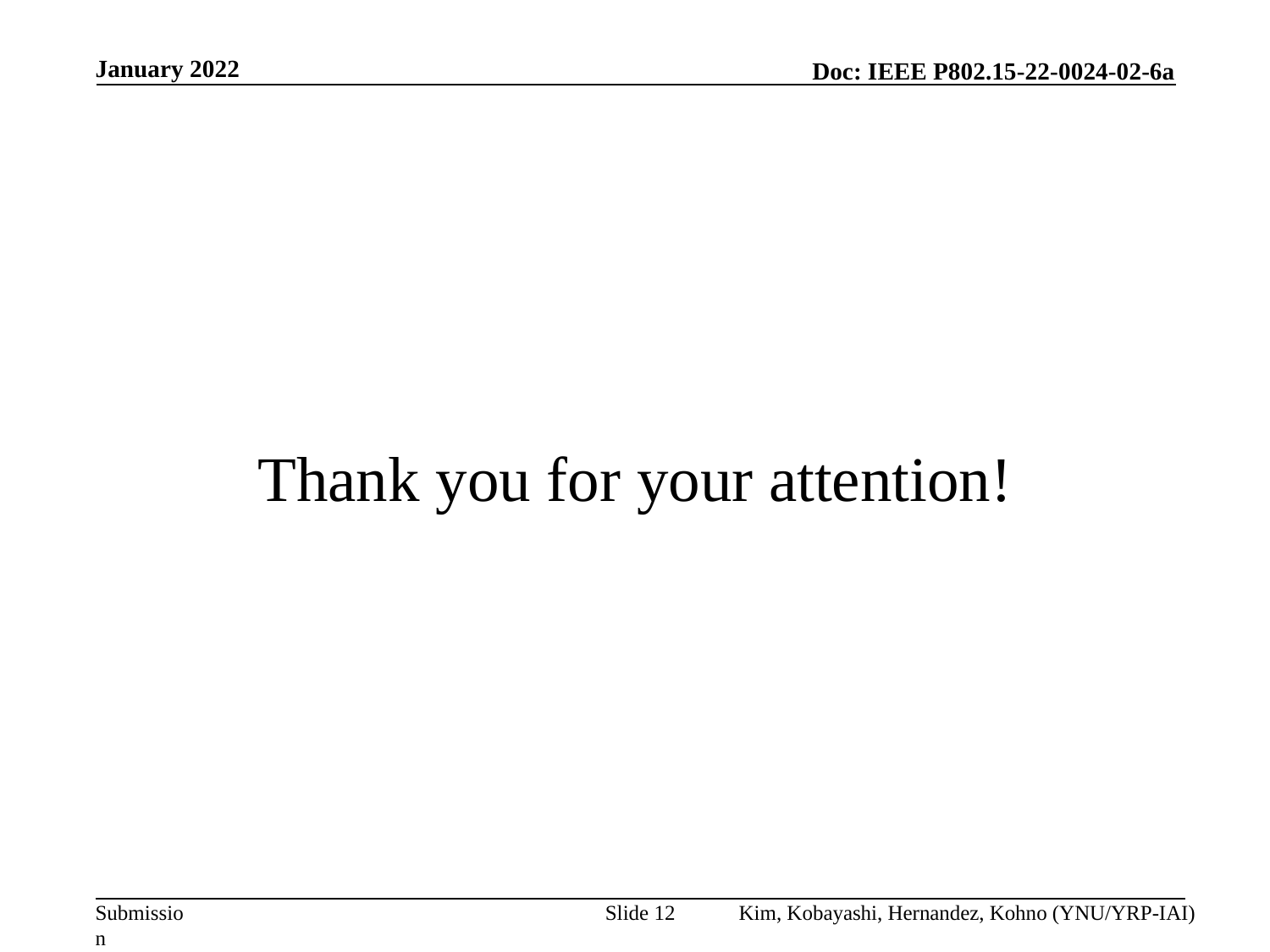

January 2022
# Thank you for your attention!
Slide 12
Kim, Kobayashi, Hernandez, Kohno (YNU/YRP-IAI)